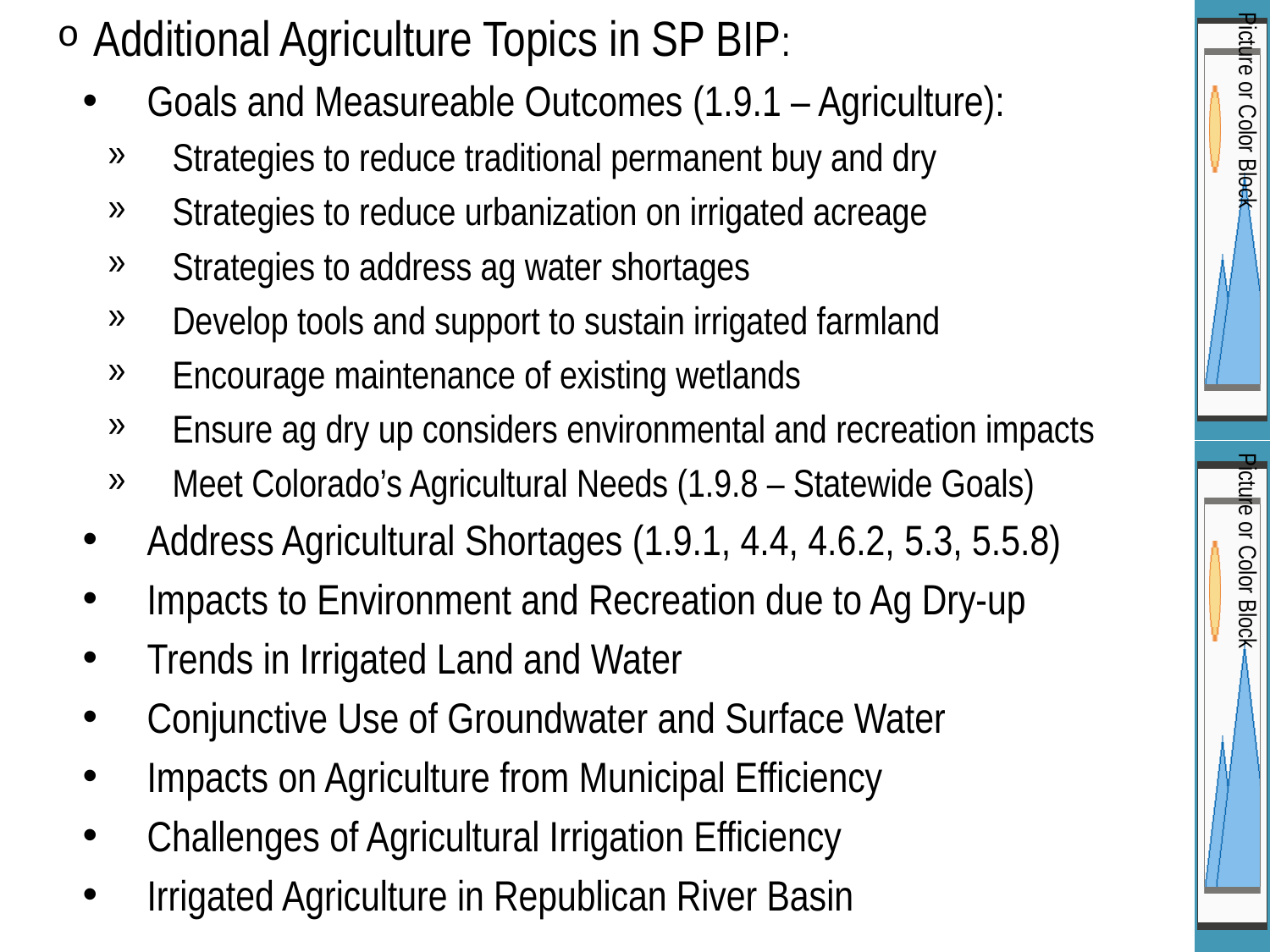

Additional Agriculture Topics in SP BIP:
Goals and Measureable Outcomes (1.9.1 – Agriculture):
Strategies to reduce traditional permanent buy and dry
Strategies to reduce urbanization on irrigated acreage
Strategies to address ag water shortages
Develop tools and support to sustain irrigated farmland
Encourage maintenance of existing wetlands
Ensure ag dry up considers environmental and recreation impacts
Meet Colorado’s Agricultural Needs (1.9.8 – Statewide Goals)
Address Agricultural Shortages (1.9.1, 4.4, 4.6.2, 5.3, 5.5.8)
Impacts to Environment and Recreation due to Ag Dry-up
Trends in Irrigated Land and Water
Conjunctive Use of Groundwater and Surface Water
Impacts on Agriculture from Municipal Efficiency
Challenges of Agricultural Irrigation Efficiency
Irrigated Agriculture in Republican River Basin